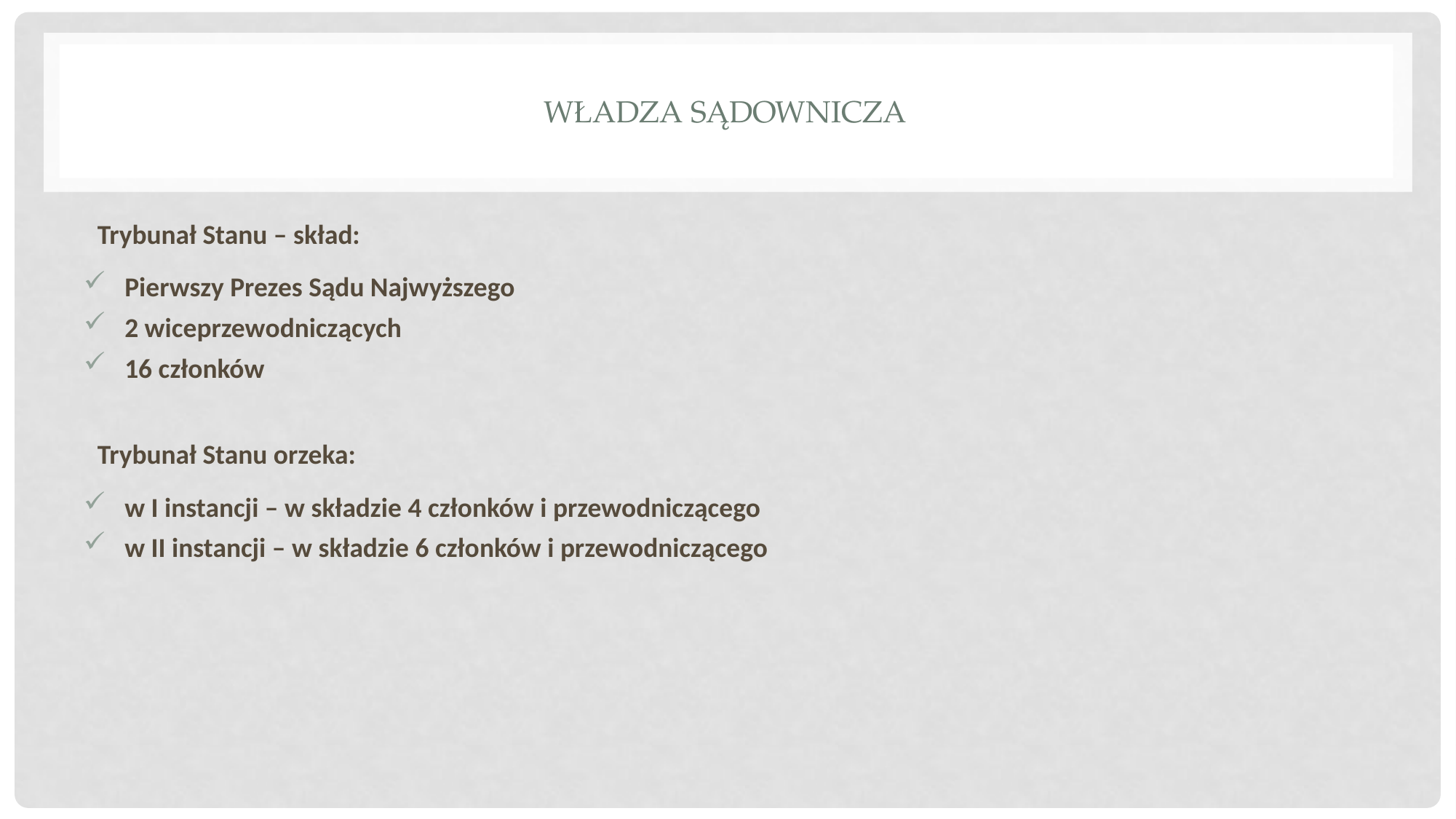

# Władza sądownicza
Trybunał Stanu – skład:
Pierwszy Prezes Sądu Najwyższego
2 wiceprzewodniczących
16 członków

Trybunał Stanu orzeka:
w I instancji – w składzie 4 członków i przewodniczącego
w II instancji – w składzie 6 członków i przewodniczącego